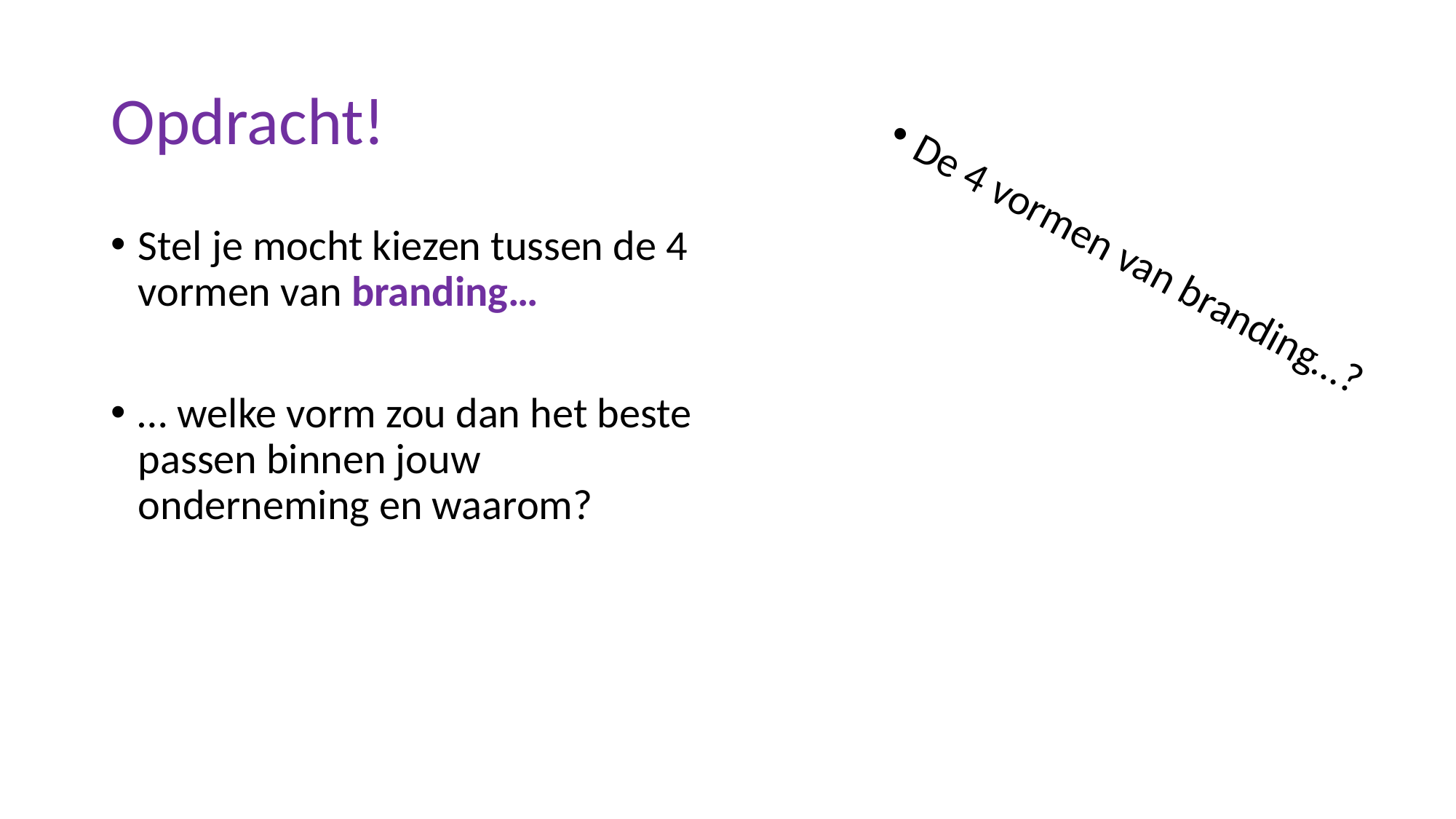

# Opdracht!
Stel je mocht kiezen tussen de 4 vormen van branding…

… welke vorm zou dan het beste passen binnen jouw onderneming en waarom?
De 4 vormen van branding…?